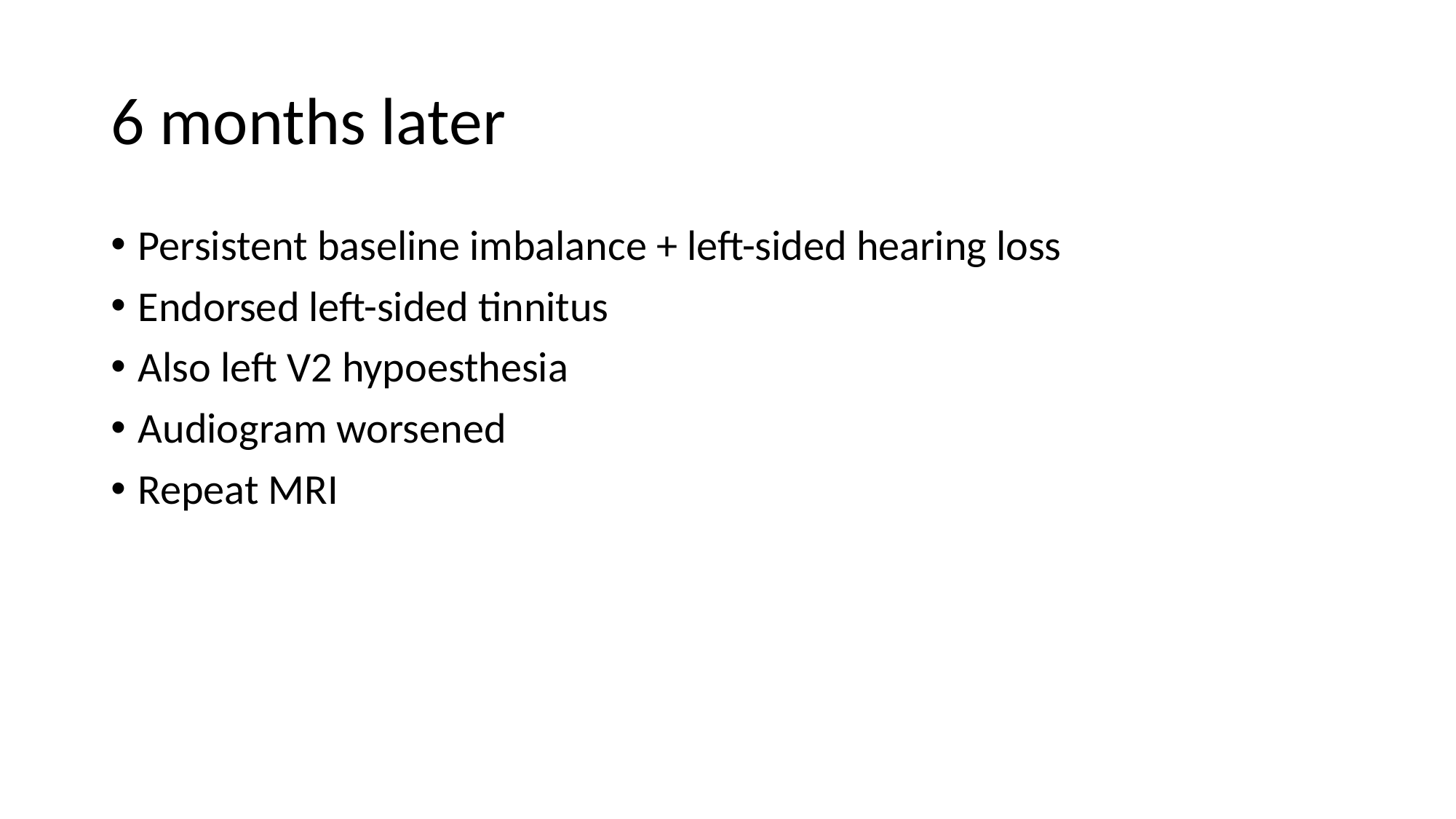

# 6 months later
Persistent baseline imbalance + left-sided hearing loss
Endorsed left-sided tinnitus
Also left V2 hypoesthesia
Audiogram worsened
Repeat MRI